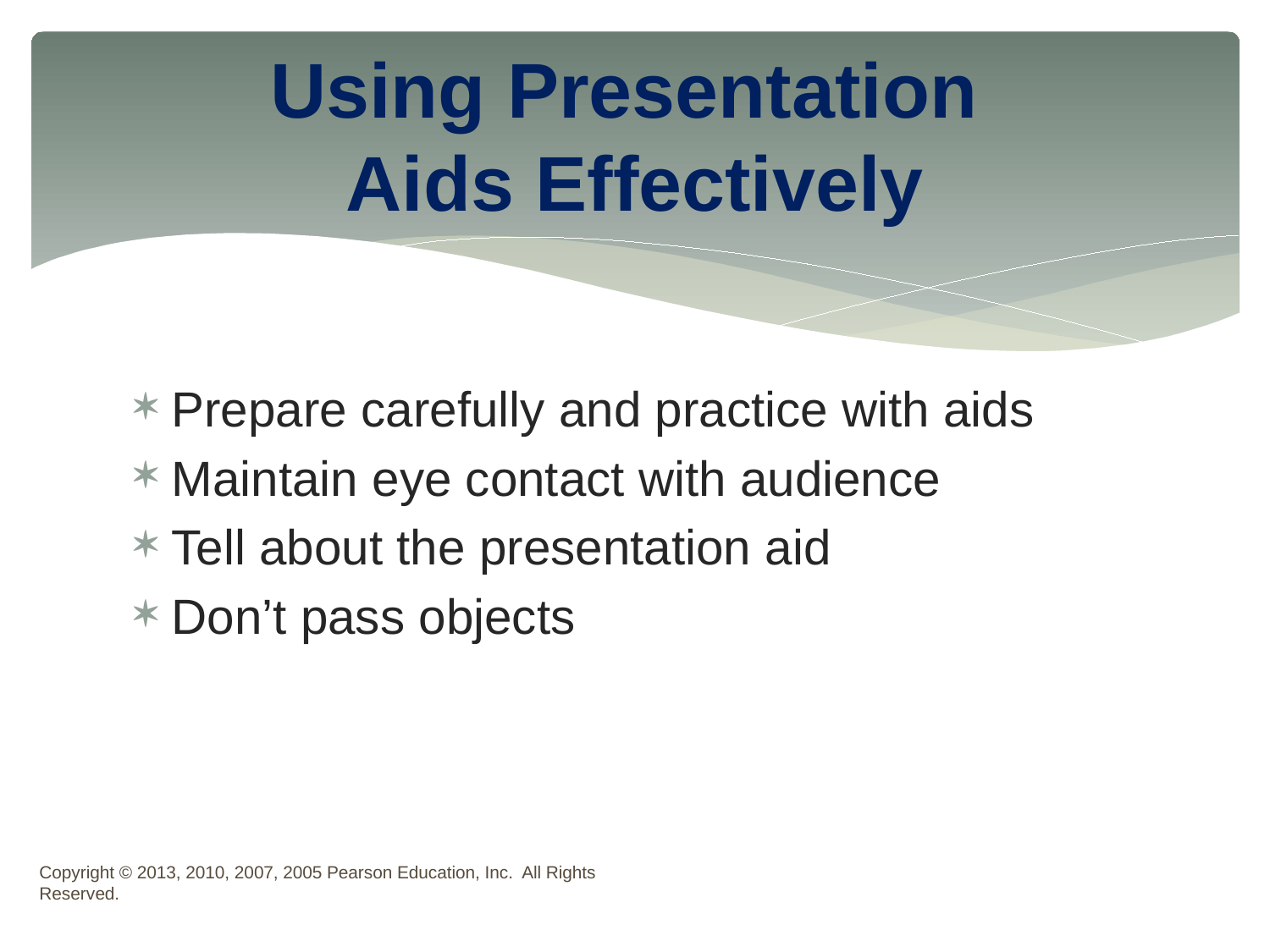

# Using Presentation Aids Effectively
Prepare carefully and practice with aids
Maintain eye contact with audience
Tell about the presentation aid
Don’t pass objects